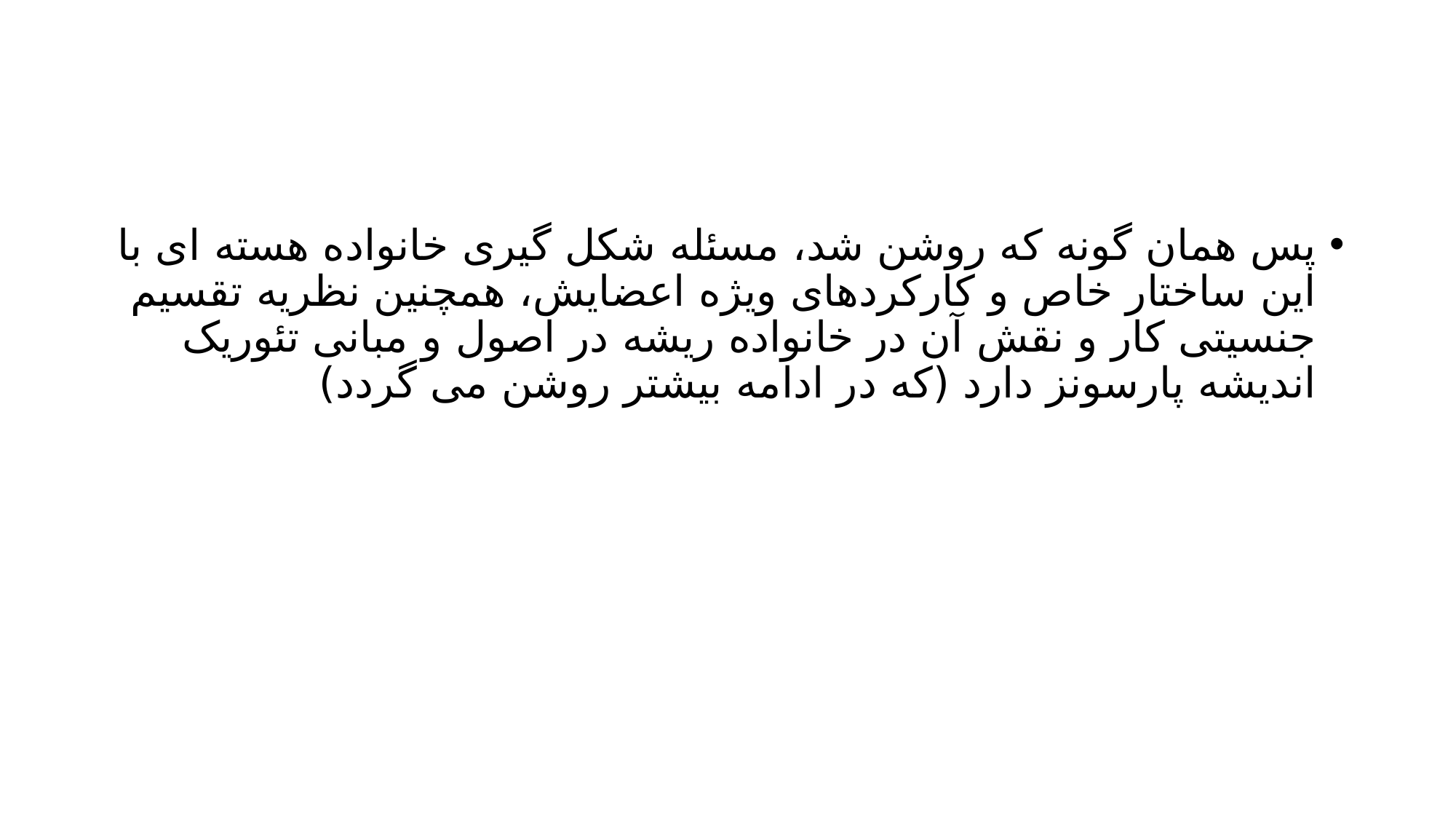

#
پس همان گونه که روشن شد، مسئله شکل گیری خانواده هسته ای با این ساختار خاص و کارکردهای ویژه اعضایش، همچنین نظریه تقسیم جنسیتی کار و نقش آن در خانواده ریشه در اصول و مبانی تئوریک اندیشه پارسونز دارد (که در ادامه بیشتر روشن می گردد)